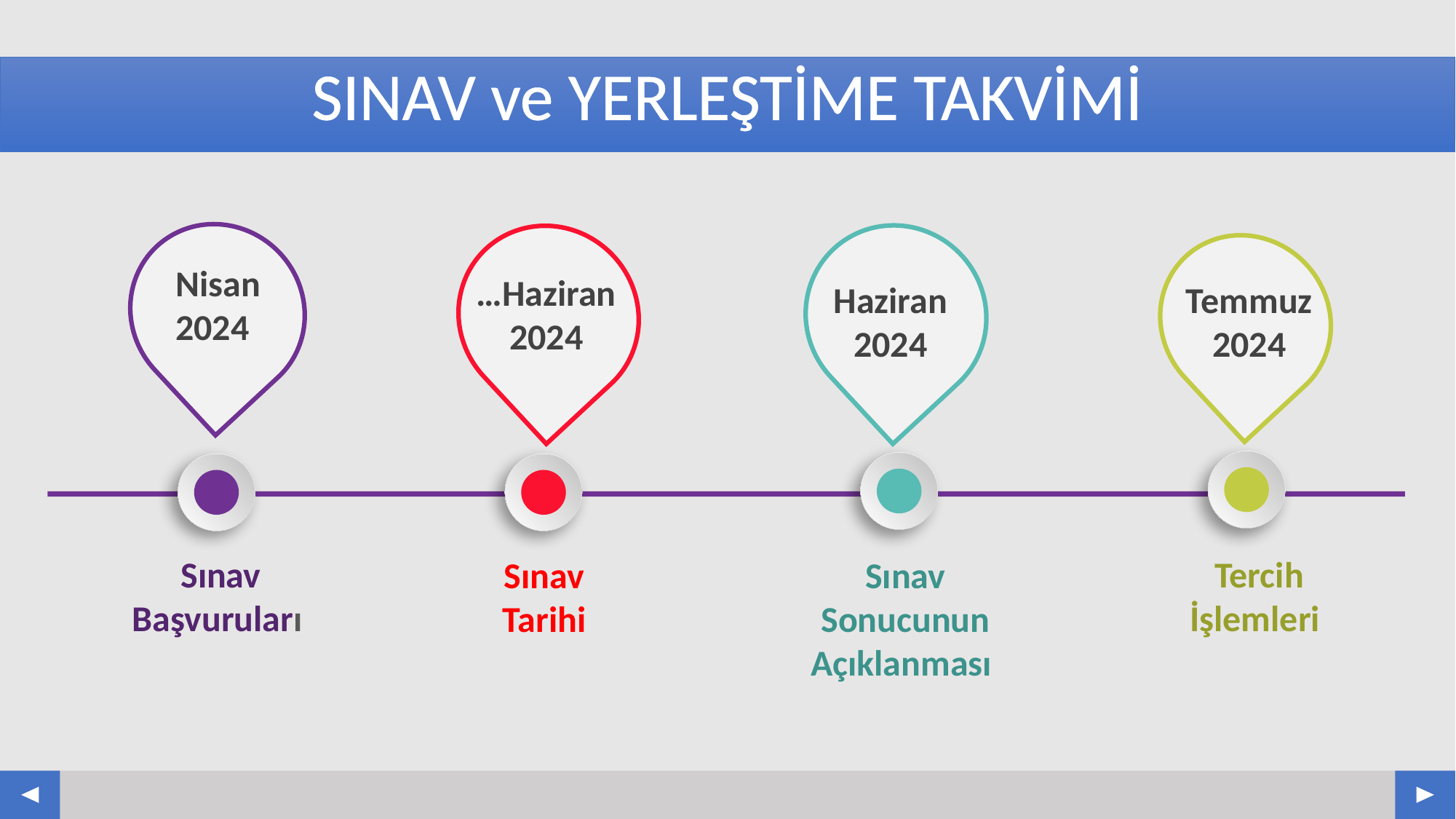

# SINAV ve YERLEŞTİME TAKVİMİ

Nisan
2024

…Haziran
2024

 Haziran
2024

Temmuz
2024

Sınav Başvuruları
Tercih İşlemleri
Sınav Tarihi
Sınav Sonucunun Açıklanması